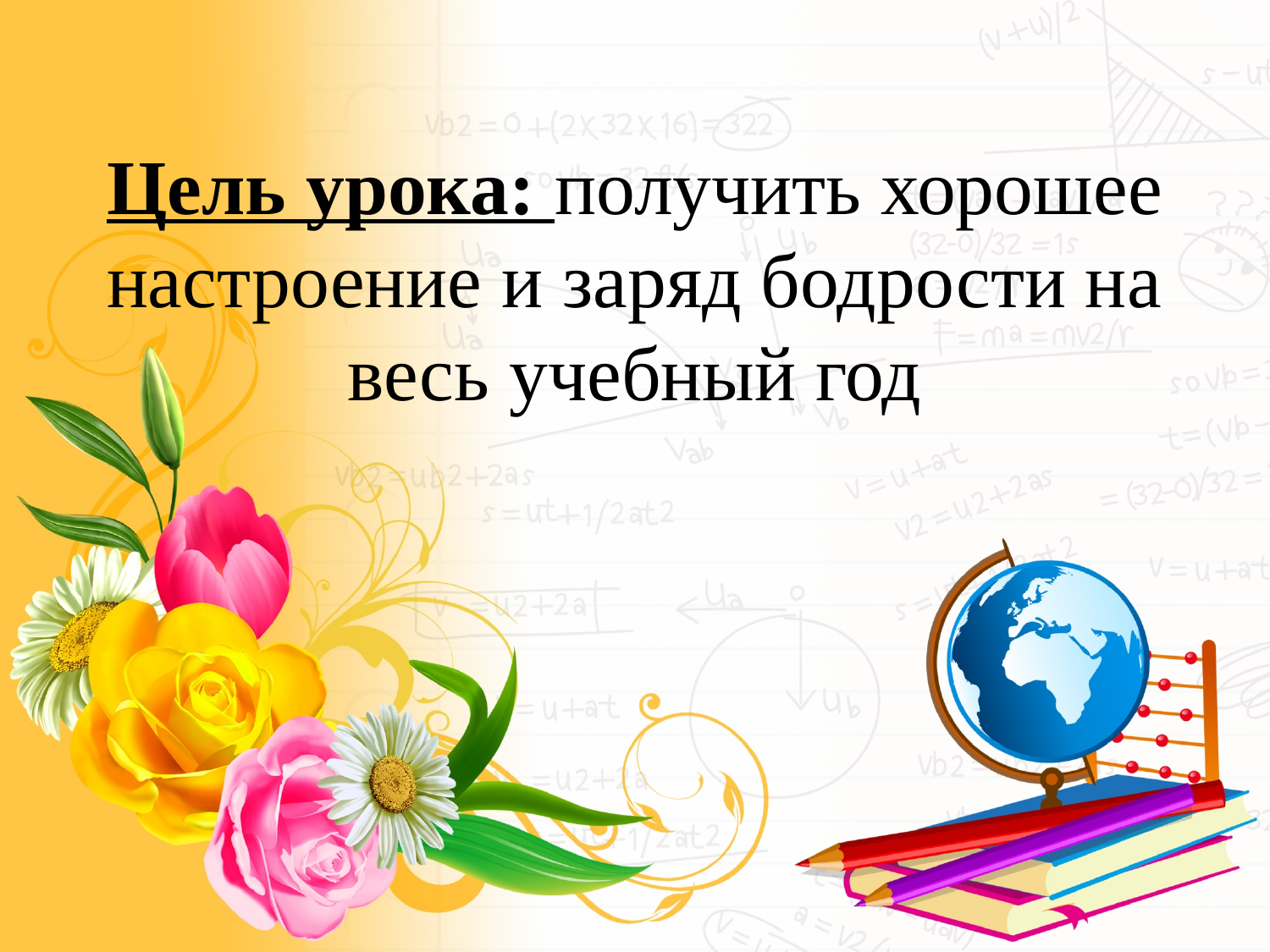

# Цель урока: получить хорошее настроение и заряд бодрости на весь учебный год